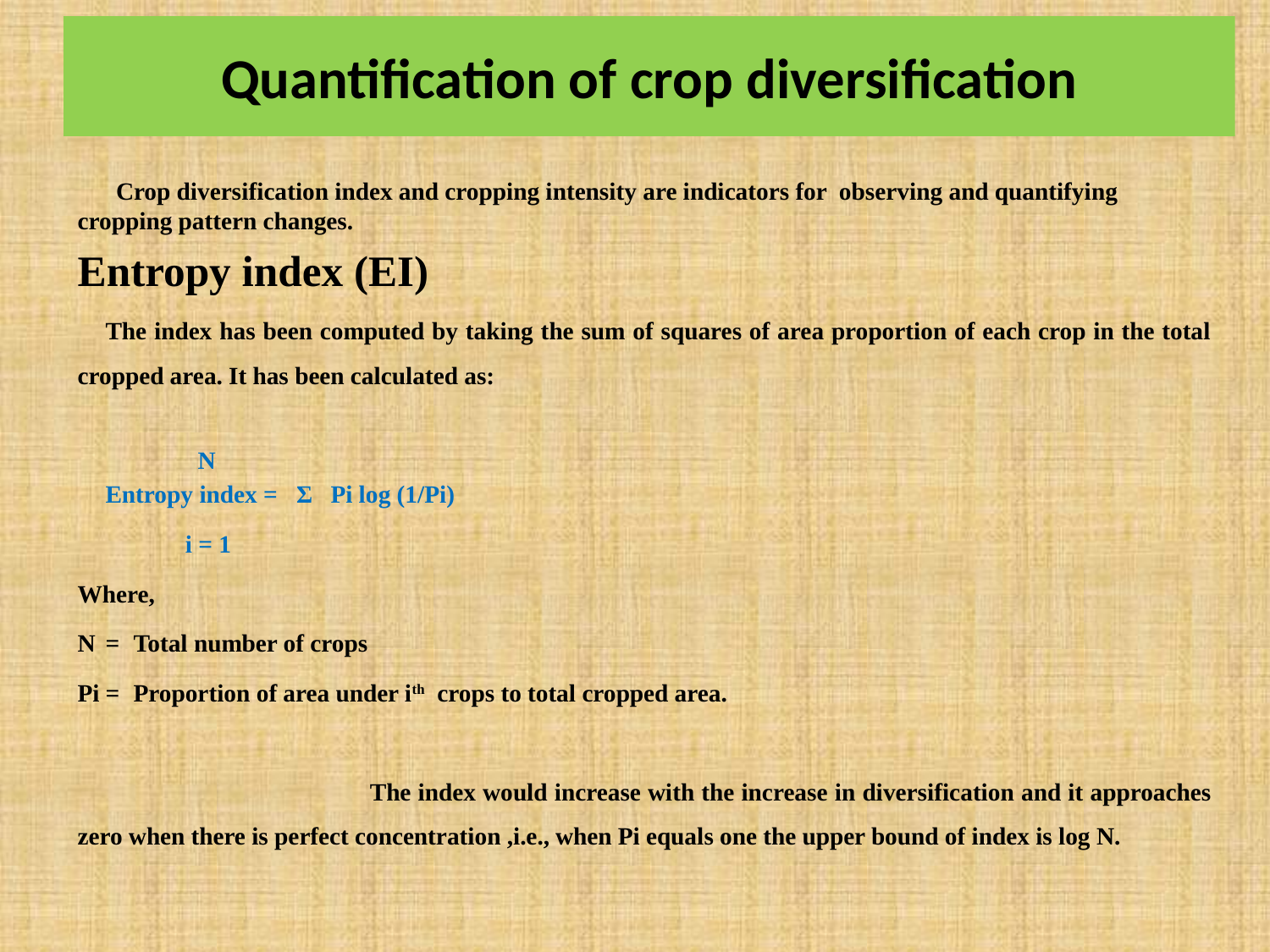

# Quantification of crop diversification

       Crop diversification index and cropping intensity are indicators for  observing and quantifying cropping pattern changes.
Entropy index (EI)
		The index has been computed by taking the sum of squares of area proportion of each crop in the total cropped area. It has been calculated as:

		               N
 	Entropy index =   Σ   Pi log (1/Pi)
		             i = 1
Where,
N 	=	Total number of crops
Pi	=	Proportion of area under ith  crops to total cropped area.

                                          The index would increase with the increase in diversification and it approaches zero when there is perfect concentration ,i.e., when Pi equals one the upper bound of index is log N.